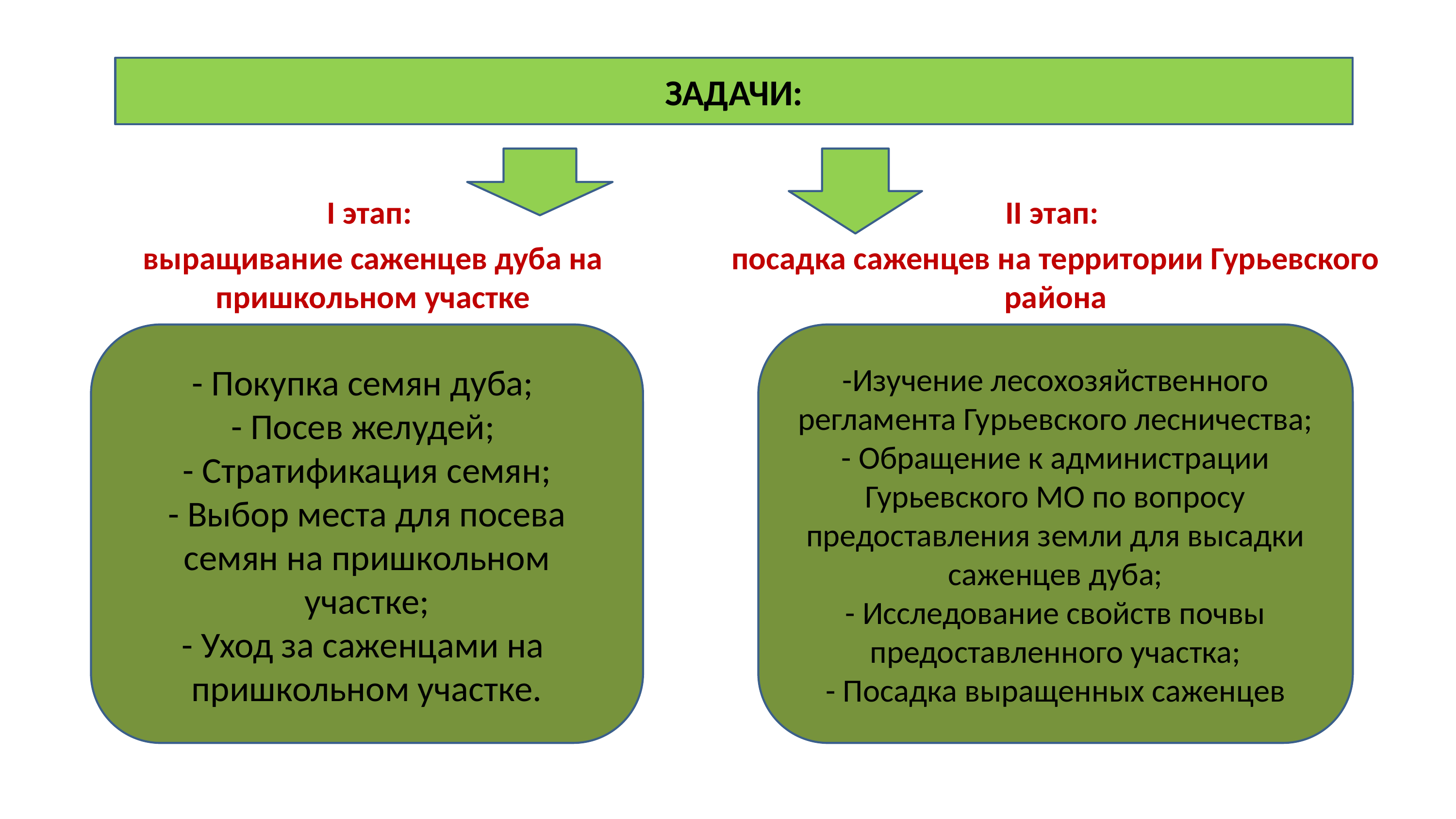

#
ЗАДАЧИ:

I этап:
выращивание саженцев дуба на пришкольном участке
II этап:
посадка саженцев на территории Гурьевского района

-Изучение лесохозяйственного регламента Гурьевского лесничества;
- Обращение к администрации Гурьевского МО по вопросу предоставления земли для высадки саженцев дуба;
- Исследование свойств почвы предоставленного участка;
- Посадка выращенных саженцев
- Покупка семян дуба;
- Посев желудей;
- Стратификация семян;
- Выбор места для посева семян на пришкольном участке;
- Уход за саженцами на  пришкольном участке.